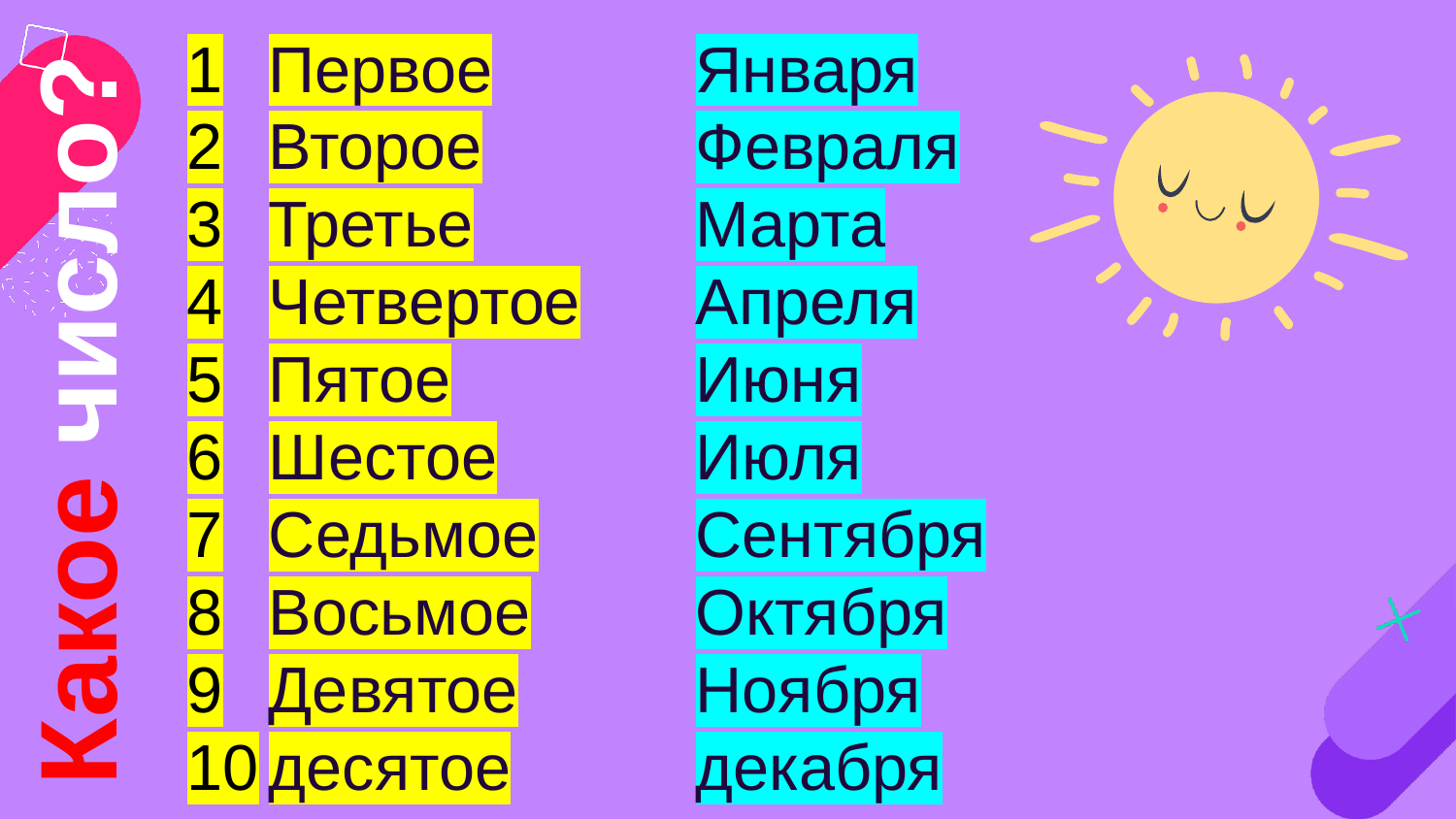

Первое
Второе
Третье
Четвертое
Пятое
Шестое
Седьмое
Восьмое
Девятое
десятое
Января
Февраля
Марта
Апреля
Июня
Июля
Сентября
Октября
Ноября
декабря

Какое число?